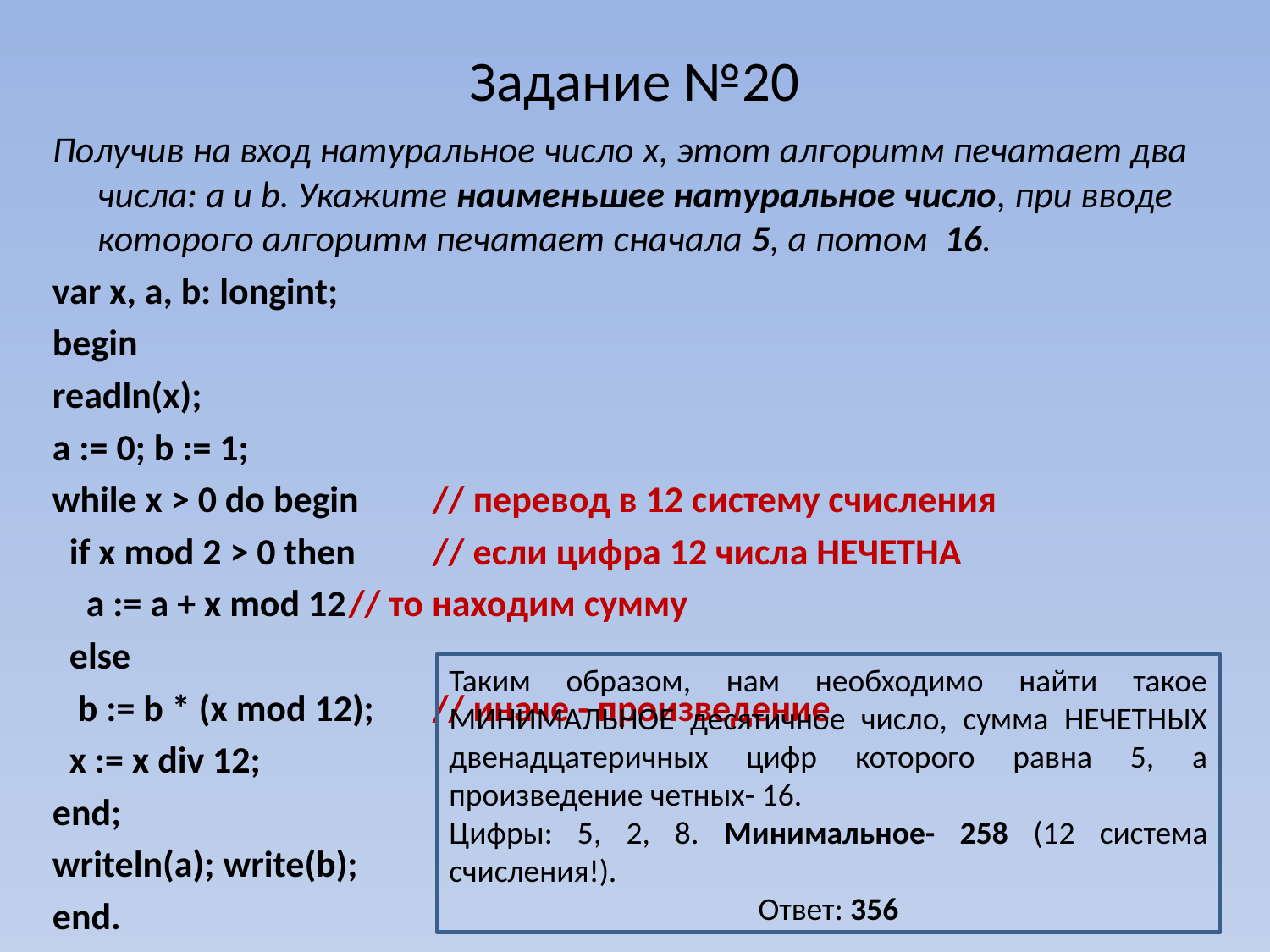

# Задание №20
Получив на вход натуральное число x, этот алгоритм печатает два числа: a и b. Укажите наименьшее натуральное число, при вводе которого алгоритм печатает сначала 5, а потом  16.
var x, a, b: longint;
begin
readln(x);
a := 0; b := 1;
while x > 0 do begin	// перевод в 12 систему счисления
  if x mod 2 > 0 then	// если цифра 12 числа НЕЧЕТНА
    a := a + x mod 12	// то находим сумму
  else
   b := b * (x mod 12);	// иначе - произведение
  x := x div 12;
end;
writeln(a); write(b);
end.

Таким образом, нам необходимо найти такое МИНИМАЛЬНОЕ десятичное число, сумма НЕЧЕТНЫХ двенадцатеричных цифр которого равна 5, а произведение четных- 16.
Цифры: 5, 2, 8. Минимальное- 258 (12 система счисления!).
Ответ: 356